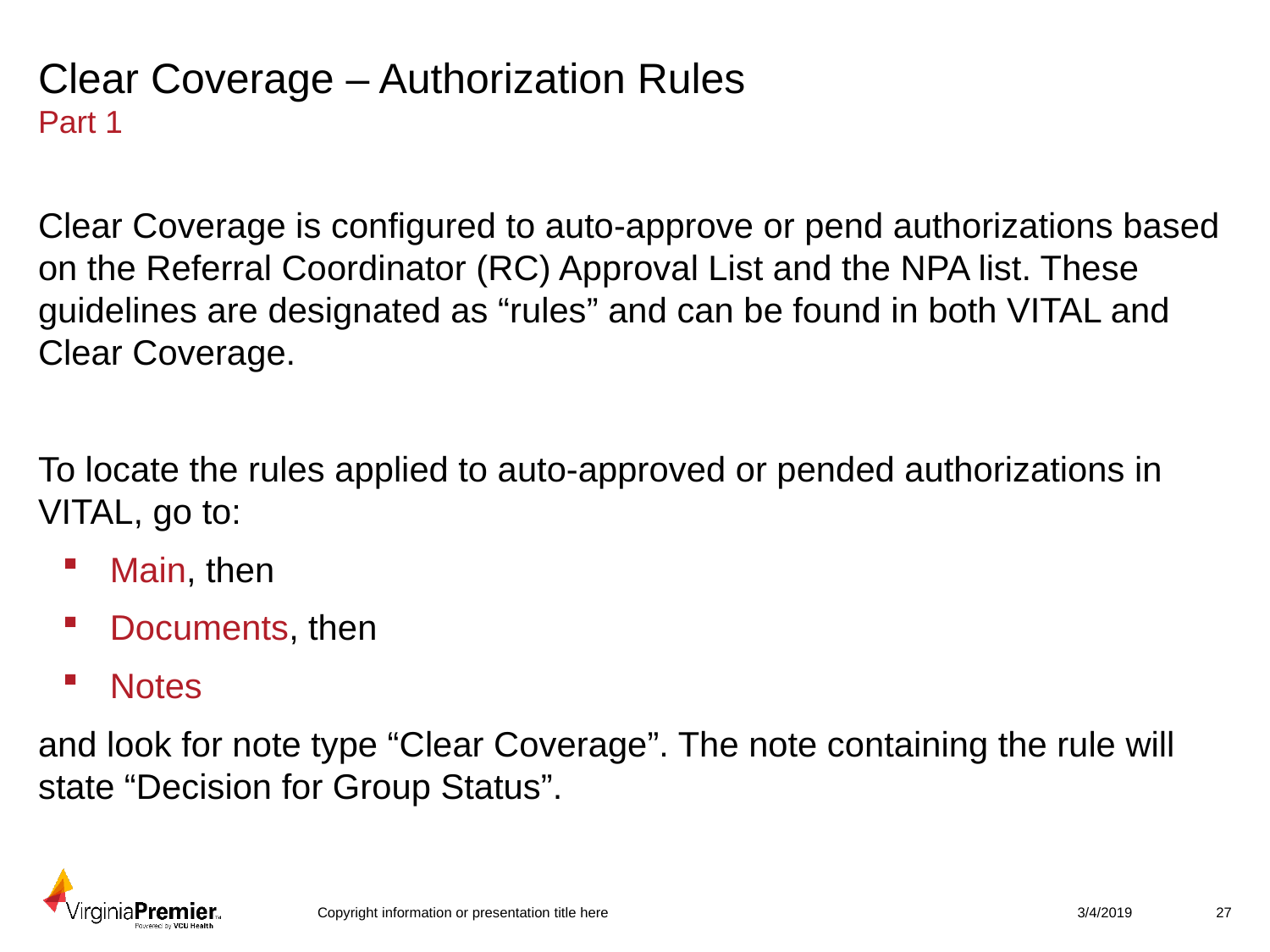

# Clear Coverage – Authorization Rules Part 1
Clear Coverage is configured to auto-approve or pend authorizations based on the Referral Coordinator (RC) Approval List and the NPA list. These guidelines are designated as “rules” and can be found in both VITAL and Clear Coverage.

To locate the rules applied to auto-approved or pended authorizations in VITAL, go to:
Main, then
Documents, then
Notes
and look for note type “Clear Coverage”. The note containing the rule will state “Decision for Group Status”.
Copyright information or presentation title here
3/4/2019
27